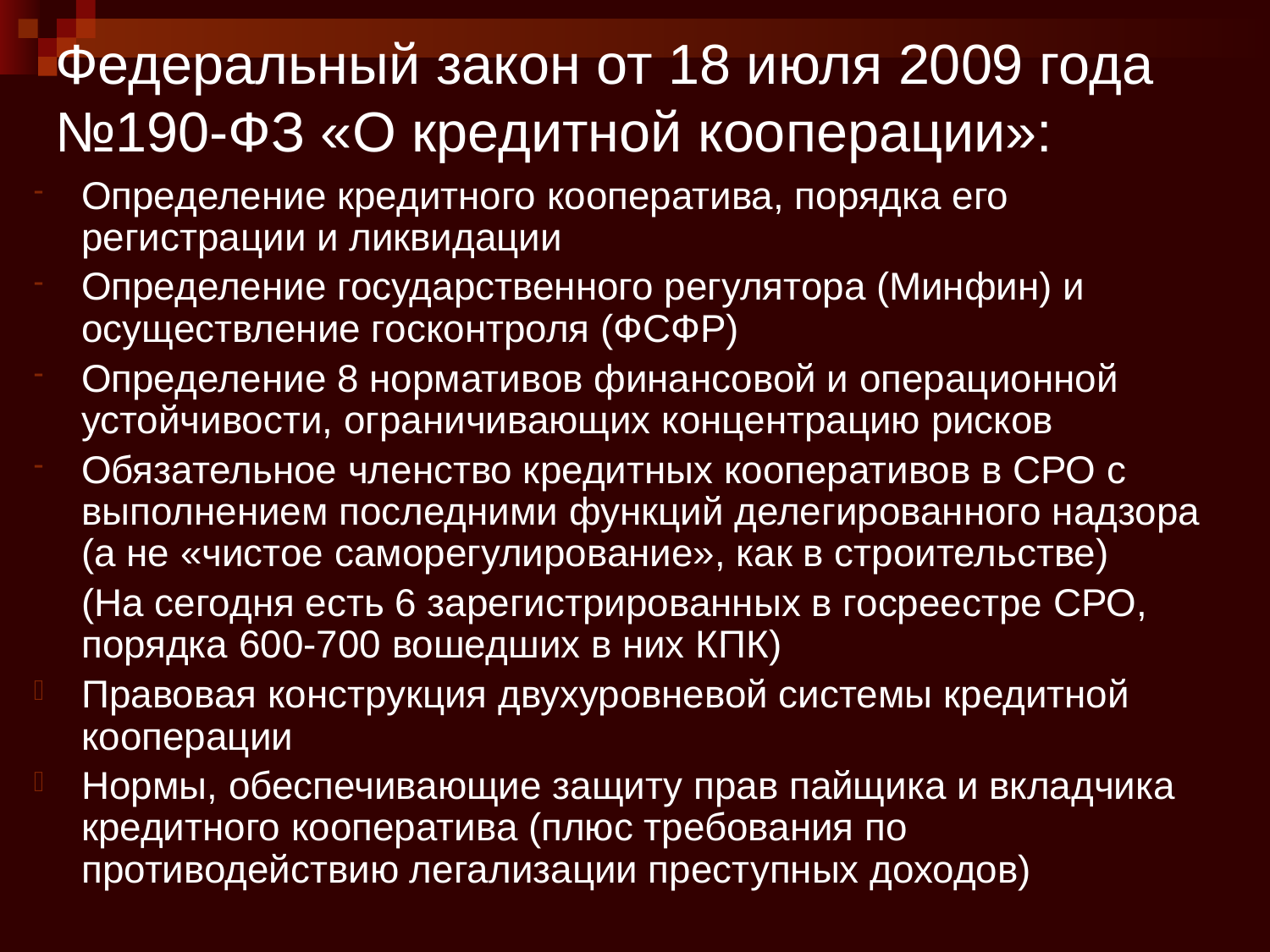

Федеральный закон от 18 июля 2009 года №190-ФЗ «О кредитной кооперации»:
Определение кредитного кооператива, порядка его регистрации и ликвидации
Определение государственного регулятора (Минфин) и осуществление госконтроля (ФСФР)
Определение 8 нормативов финансовой и операционной устойчивости, ограничивающих концентрацию рисков
Обязательное членство кредитных кооперативов в СРО с выполнением последними функций делегированного надзора (а не «чистое саморегулирование», как в строительстве)
	(На сегодня есть 6 зарегистрированных в госреестре СРО, порядка 600-700 вошедших в них КПК)
Правовая конструкция двухуровневой системы кредитной кооперации
Нормы, обеспечивающие защиту прав пайщика и вкладчика кредитного кооператива (плюс требования по противодействию легализации преступных доходов)